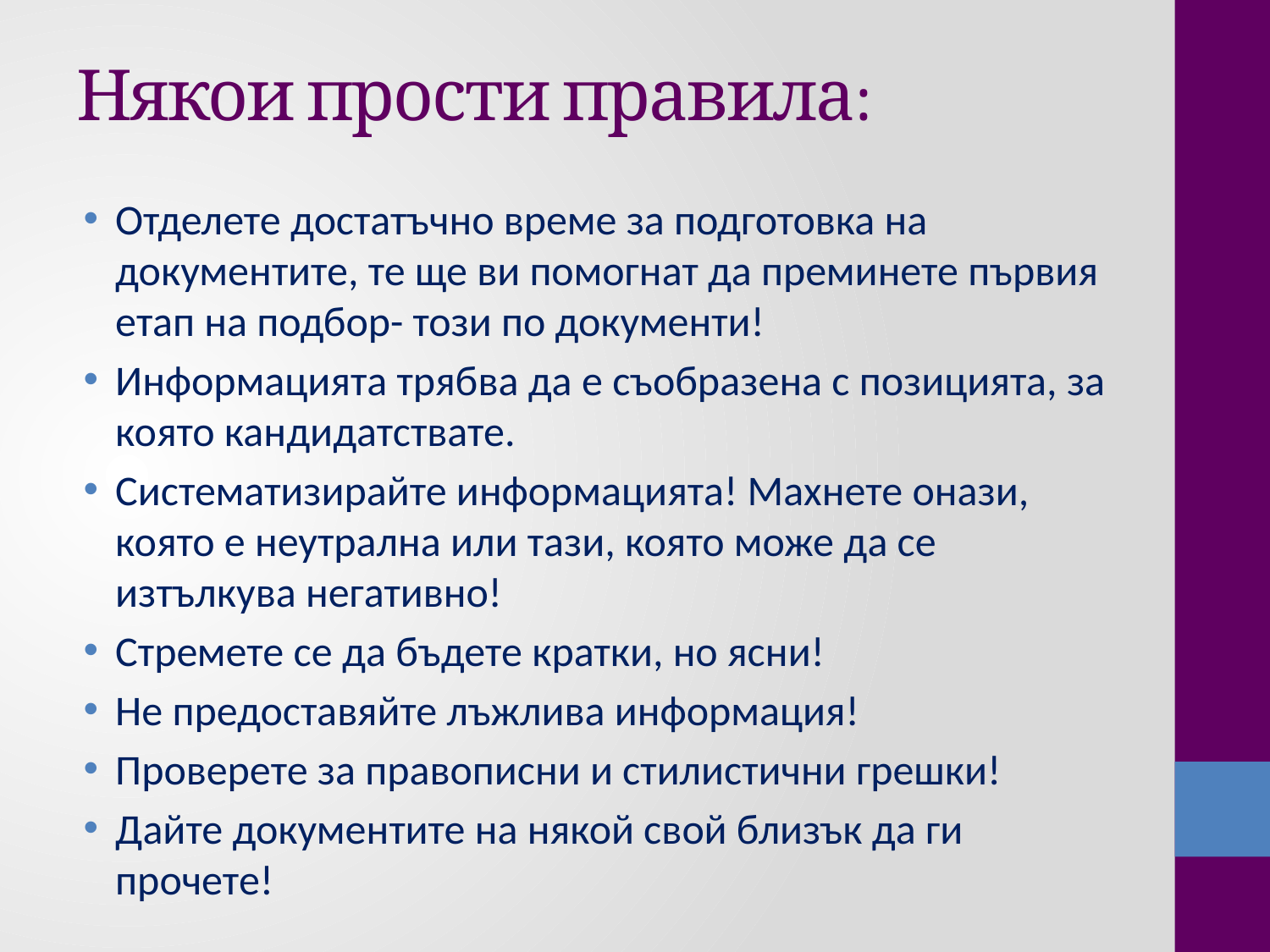

# Някои прости правила:
Отделете достатъчно време за подготовка на документите, те ще ви помогнат да преминете първия етап на подбор- този по документи!
Информацията трябва да е съобразена с позицията, за която кандидатствате.
Систематизирайте информацията! Махнете онази, която е неутрална или тази, която може да се изтълкува негативно!
Стремете се да бъдете кратки, но ясни!
Не предоставяйте лъжлива информация!
Проверете за правописни и стилистични грешки!
Дайте документите на някой свой близък да ги прочете!